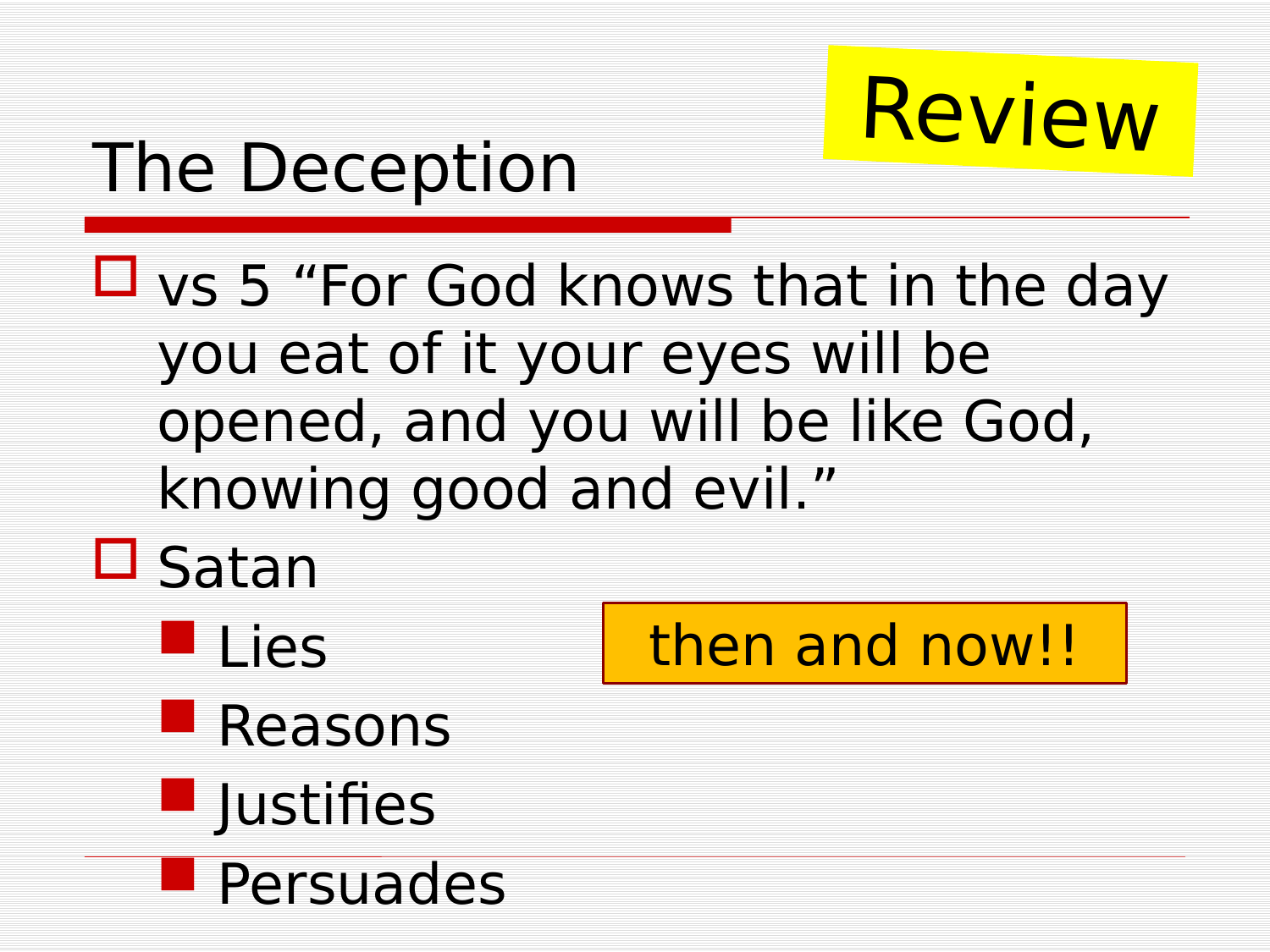

# The Deception
Review
vs 5 “For God knows that in the day you eat of it your eyes will be opened, and you will be like God, knowing good and evil.”
Satan
Lies
Reasons
Justifies
Persuades
then and now!!